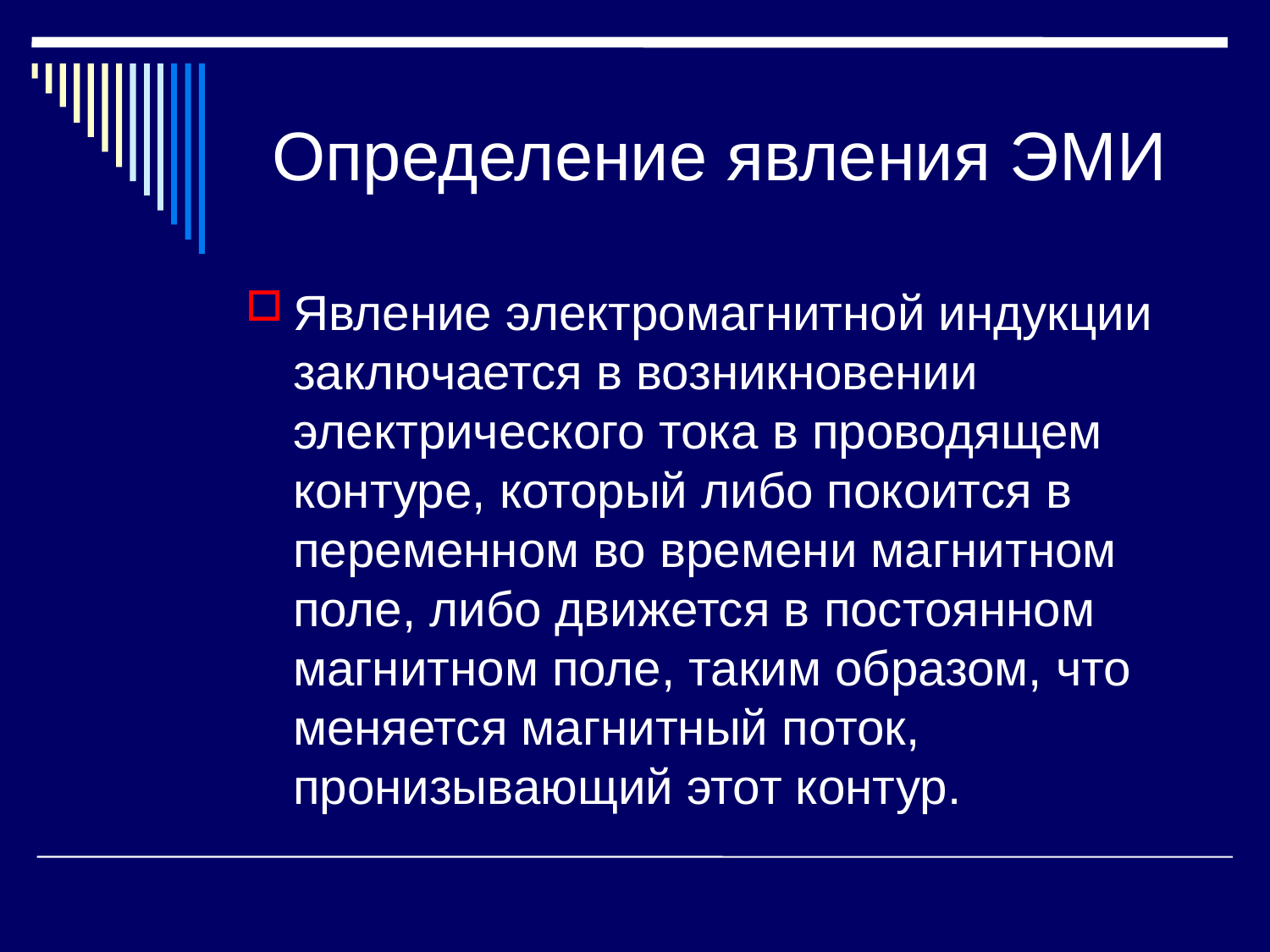

# Определение явления ЭМИ
Явление электромагнитной индукции заключается в возникновении электрического тока в проводящем контуре, который либо покоится в переменном во времени магнитном поле, либо движется в постоянном магнитном поле, таким образом, что меняется магнитный поток, пронизывающий этот контур.